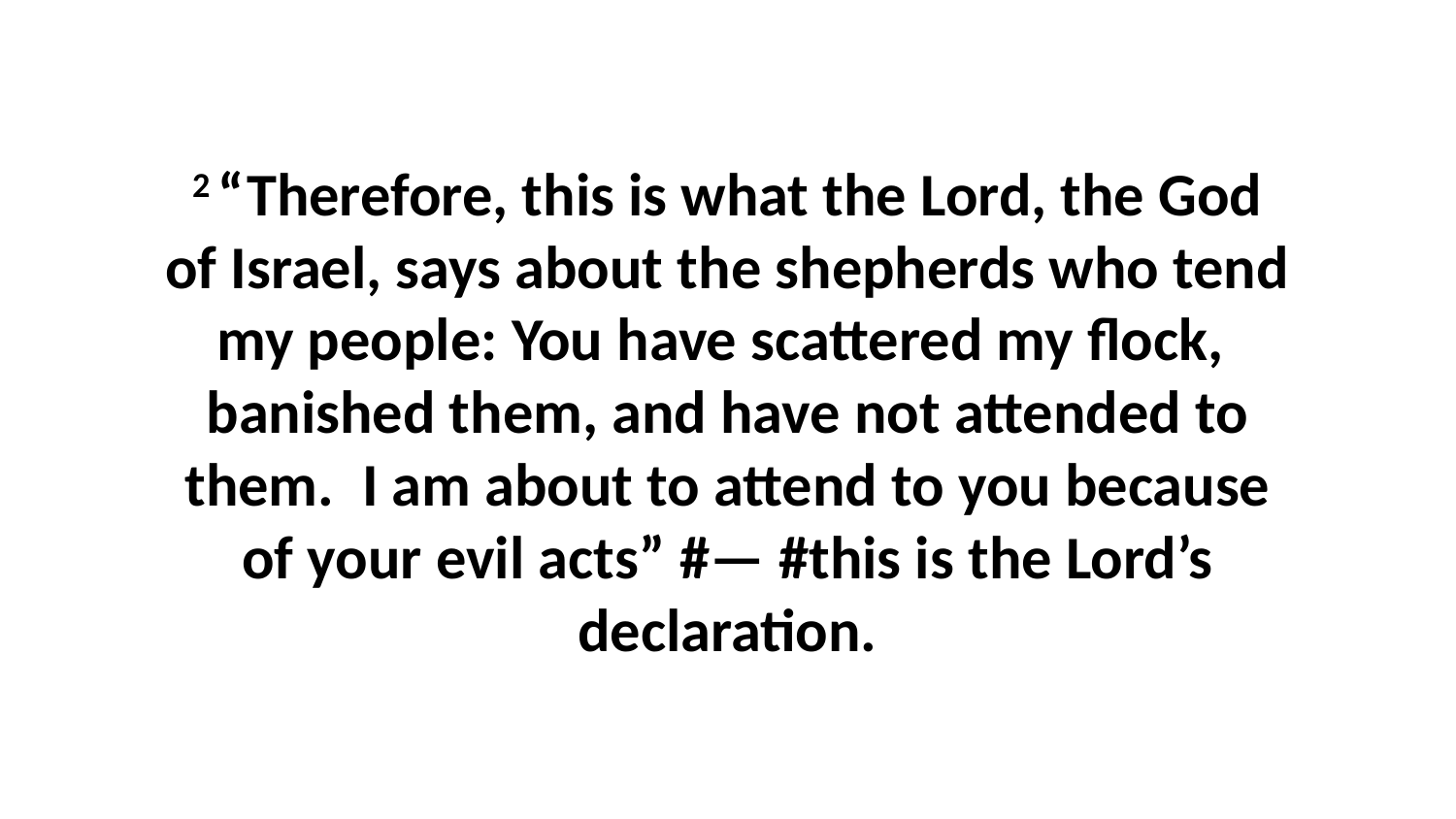

2 “Therefore, this is what the Lord, the God of Israel, says about the shepherds who tend my people: You have scattered my flock,  banished them, and have not attended to them.  I am about to attend to you because of your evil acts” #— #this is the Lord’s declaration.